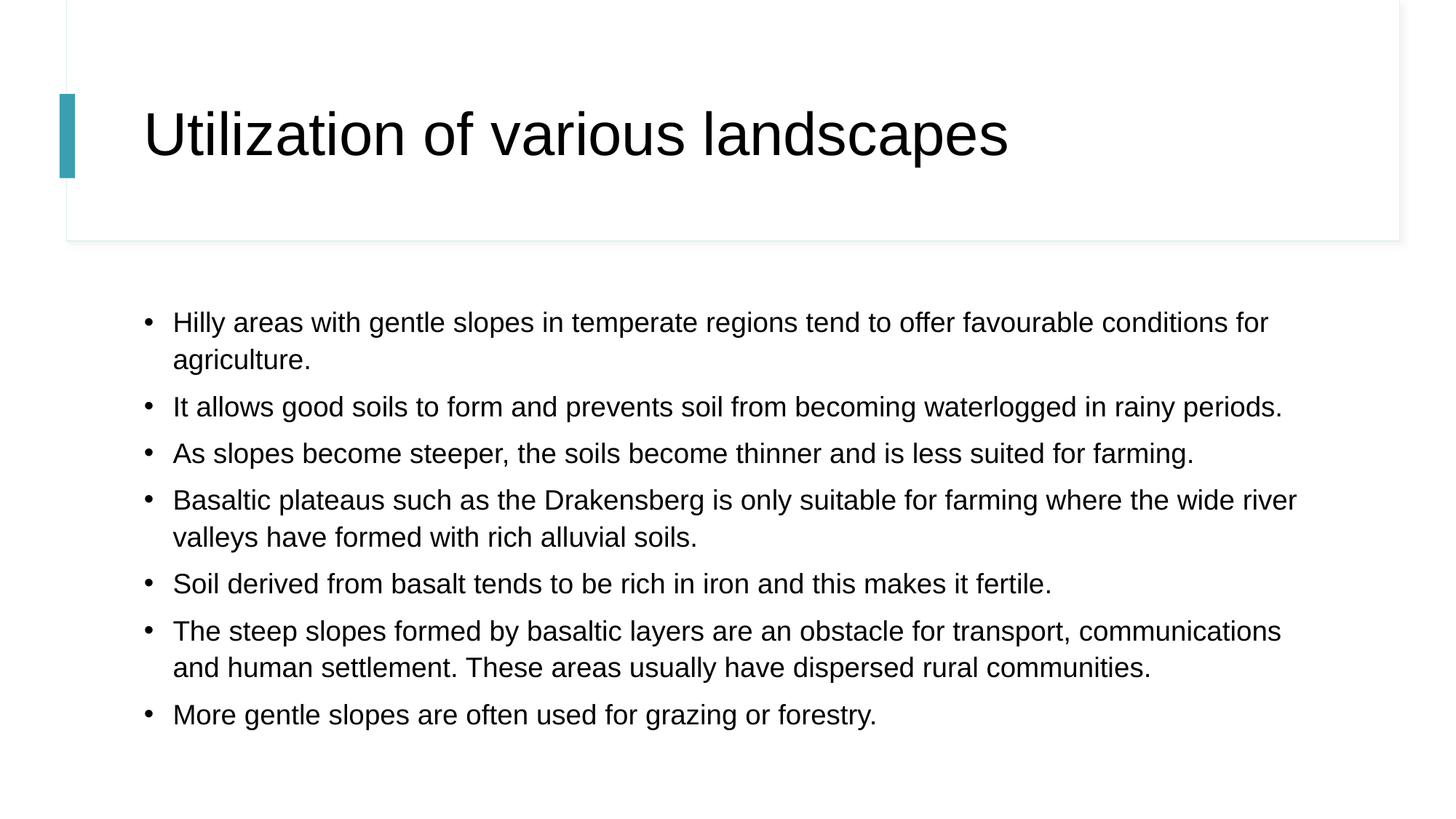

# Utilization of various landscapes
Hilly areas with gentle slopes in temperate regions tend to offer favourable conditions for agriculture.
It allows good soils to form and prevents soil from becoming waterlogged in rainy periods.
As slopes become steeper, the soils become thinner and is less suited for farming.
Basaltic plateaus such as the Drakensberg is only suitable for farming where the wide river valleys have formed with rich alluvial soils.
Soil derived from basalt tends to be rich in iron and this makes it fertile.
The steep slopes formed by basaltic layers are an obstacle for transport, communications and human settlement. These areas usually have dispersed rural communities.
More gentle slopes are often used for grazing or forestry.